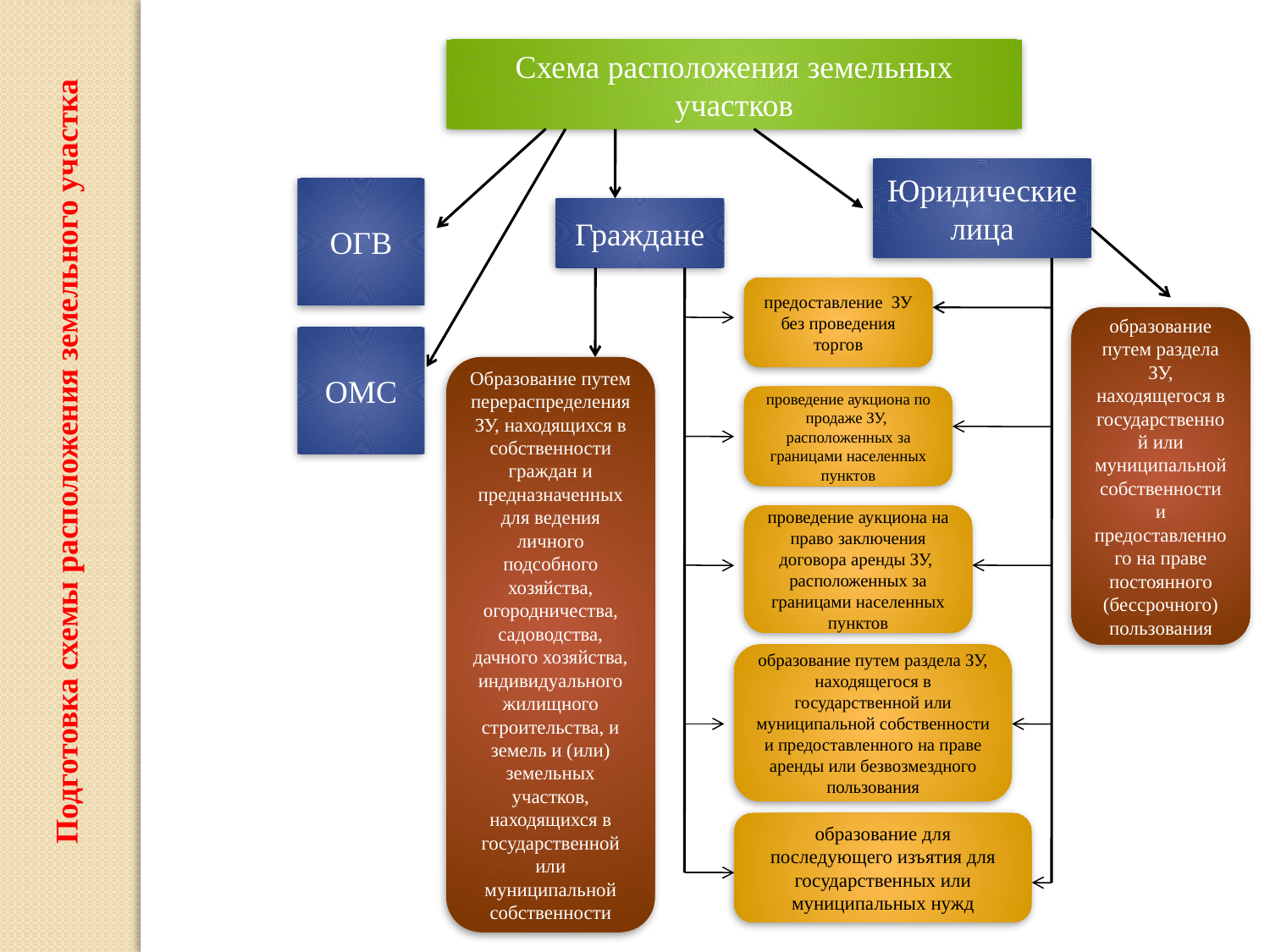

Схема расположения земельных участков
Подготовка схемы расположения земельного участка
Юридические лица
ОГВ
Граждане
предоставление  ЗУ без проведения торгов
образование путем раздела ЗУ, находящегося в государственной или муниципальной собственности и предоставленного на праве постоянного (бессрочного) пользования
ОМС
Образование путем перераспределения ЗУ, находящихся в собственности граждан и предназначенных для ведения личного подсобного хозяйства, огородничества, садоводства, дачного хозяйства, индивидуального жилищного строительства, и земель и (или) земельных участков, находящихся в государственной или муниципальной собственности
проведение аукциона по продаже ЗУ,  расположенных за границами населенных пунктов
проведение аукциона на право заключения договора аренды ЗУ,  расположенных за границами населенных пунктов
образование путем раздела ЗУ, находящегося в государственной или муниципальной собственности и предоставленного на праве аренды или безвозмездного пользования
образование для последующего изъятия для государственных или муниципальных нужд